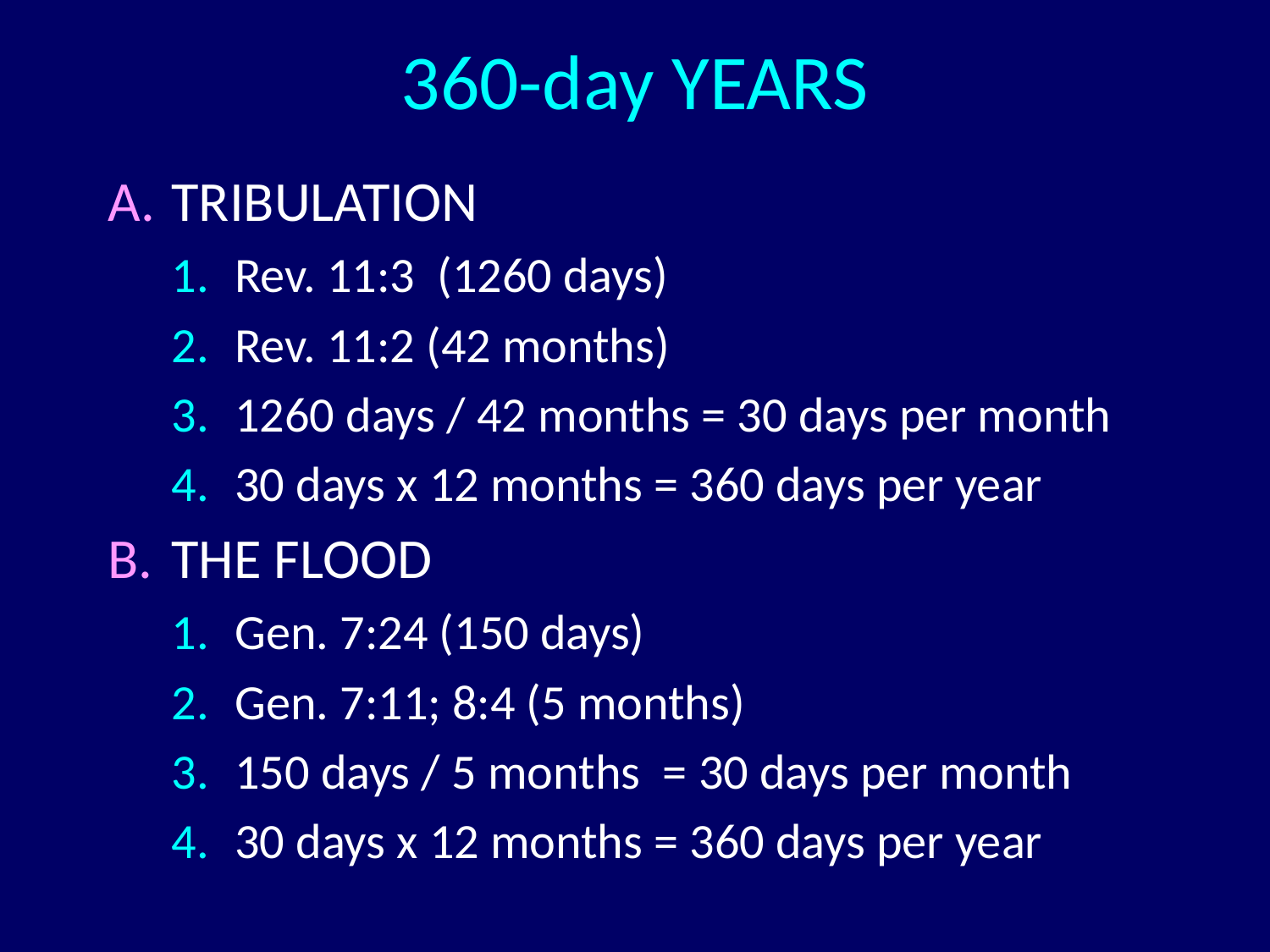

# 360-day YEARS
TRIBULATION
Rev. 11:3  (1260 days)
Rev. 11:2 (42 months)
1260 days / 42 months = 30 days per month
30 days x 12 months = 360 days per year
THE FLOOD
Gen. 7:24 (150 days)
Gen. 7:11; 8:4 (5 months)
150 days / 5 months  = 30 days per month
30 days x 12 months = 360 days per year